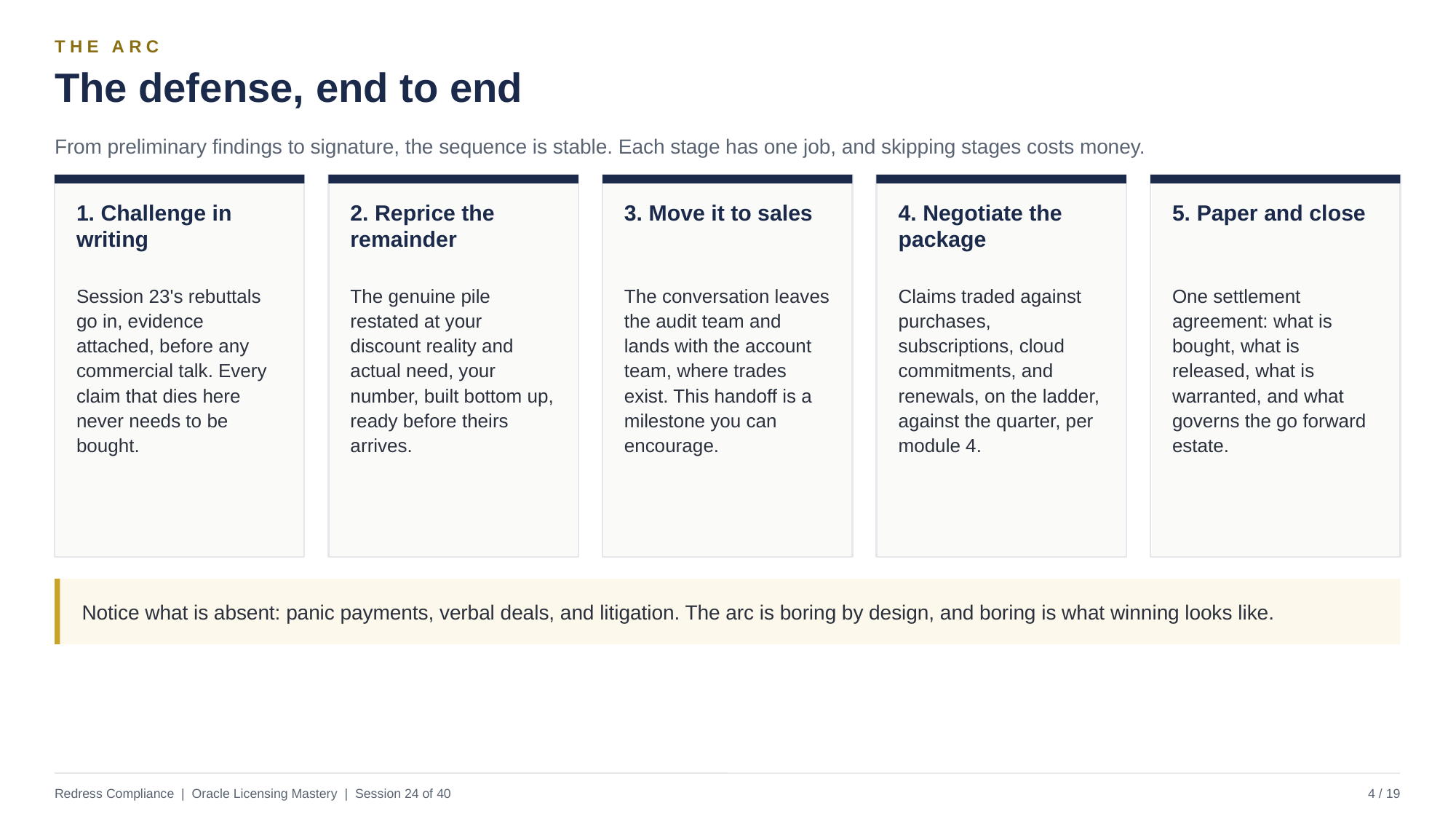

THE ARC
The defense, end to end
From preliminary findings to signature, the sequence is stable. Each stage has one job, and skipping stages costs money.

1. Challenge in writing
2. Reprice the remainder
3. Move it to sales
4. Negotiate the package
5. Paper and close
Session 23's rebuttals go in, evidence attached, before any commercial talk. Every claim that dies here never needs to be bought.
The genuine pile restated at your discount reality and actual need, your number, built bottom up, ready before theirs arrives.
The conversation leaves the audit team and lands with the account team, where trades exist. This handoff is a milestone you can encourage.
Claims traded against purchases, subscriptions, cloud commitments, and renewals, on the ladder, against the quarter, per module 4.
One settlement agreement: what is bought, what is released, what is warranted, and what governs the go forward estate.

Notice what is absent: panic payments, verbal deals, and litigation. The arc is boring by design, and boring is what winning looks like.

Redress Compliance  |  Oracle Licensing Mastery  |  Session 24 of 40
4 / 19